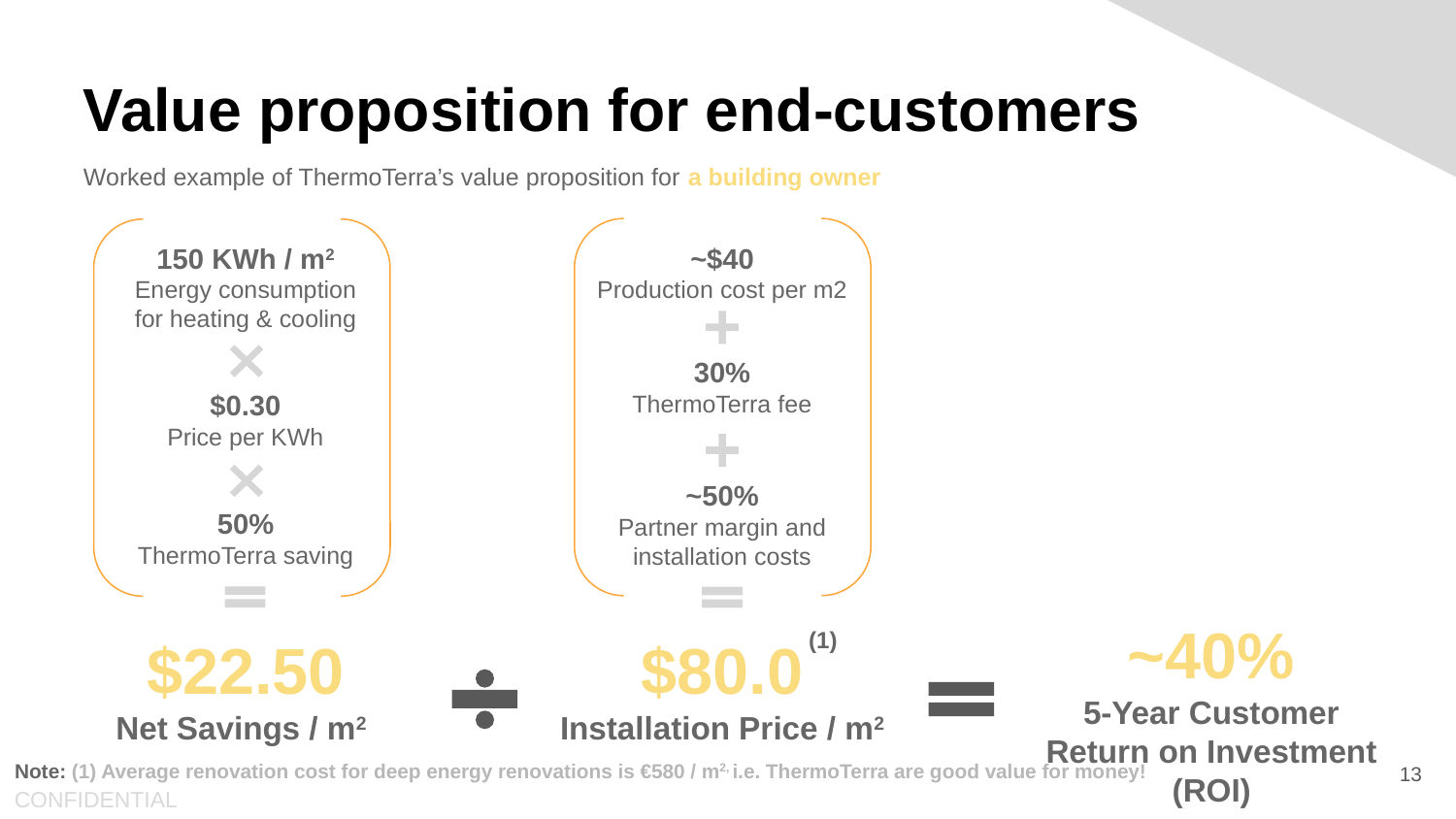

Value proposition for end-customers
Deliveries
Worked example of ThermoTerra’s value proposition for a building owner

150 KWh / m2
Energy consumption for heating & cooling
~$40
Production cost per m2

30%
ThermoTerra fee
$0.30
Price per KWh

~50%
Partner margin and installation costs
50%
ThermoTerra saving

~40%
5-Year Customer Return on Investment (ROI)
(1)
$22.50
Net Savings / m2

$80.0
Installation Price / m2

13
Note: (1) Average renovation cost for deep energy renovations is €580 / m2, i.e. ThermoTerra are good value for money!
CONFIDENTIAL